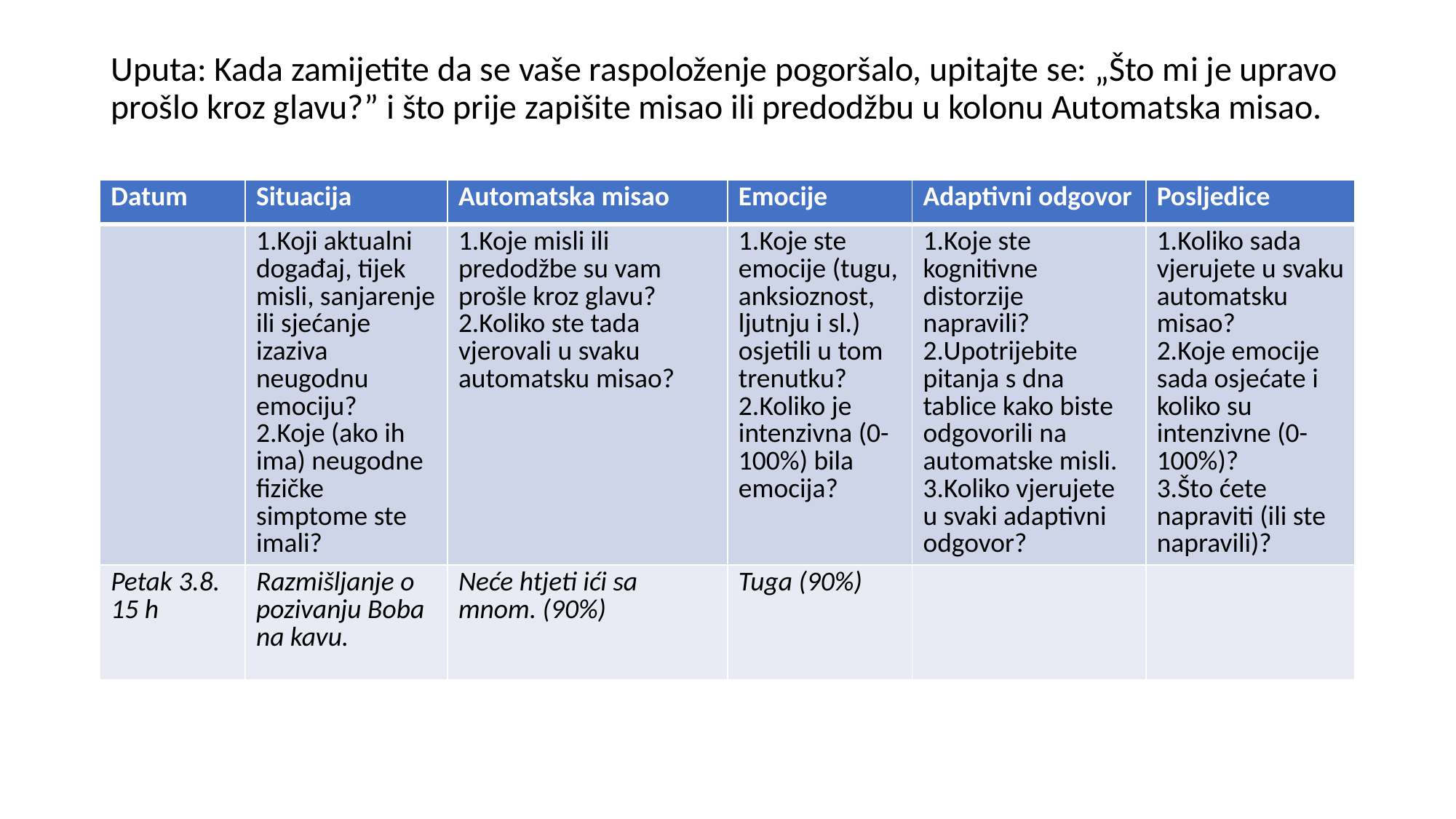

# Uputa: Kada zamijetite da se vaše raspoloženje pogoršalo, upitajte se: „Što mi je upravo prošlo kroz glavu?” i što prije zapišite misao ili predodžbu u kolonu Automatska misao.
| Datum | Situacija | Automatska misao | Emocije | Adaptivni odgovor | Posljedice |
| --- | --- | --- | --- | --- | --- |
|  | 1.Koji aktualni događaj, tijek misli, sanjarenje ili sjećanje izaziva neugodnu emociju? 2.Koje (ako ih ima) neugodne fizičke simptome ste imali? | 1.Koje misli ili predodžbe su vam prošle kroz glavu? 2.Koliko ste tada vjerovali u svaku automatsku misao? | 1.Koje ste emocije (tugu, anksioznost, ljutnju i sl.) osjetili u tom trenutku? 2.Koliko je intenzivna (0-100%) bila emocija? | 1.Koje ste kognitivne distorzije napravili? 2.Upotrijebite pitanja s dna tablice kako biste odgovorili na automatske misli. 3.Koliko vjerujete u svaki adaptivni odgovor? | 1.Koliko sada vjerujete u svaku automatsku misao? 2.Koje emocije sada osjećate i koliko su intenzivne (0-100%)? 3.Što ćete napraviti (ili ste napravili)? |
| Petak 3.8. 15 h | Razmišljanje o pozivanju Boba na kavu. | Neće htjeti ići sa mnom. (90%) | Tuga (90%) |  |  |